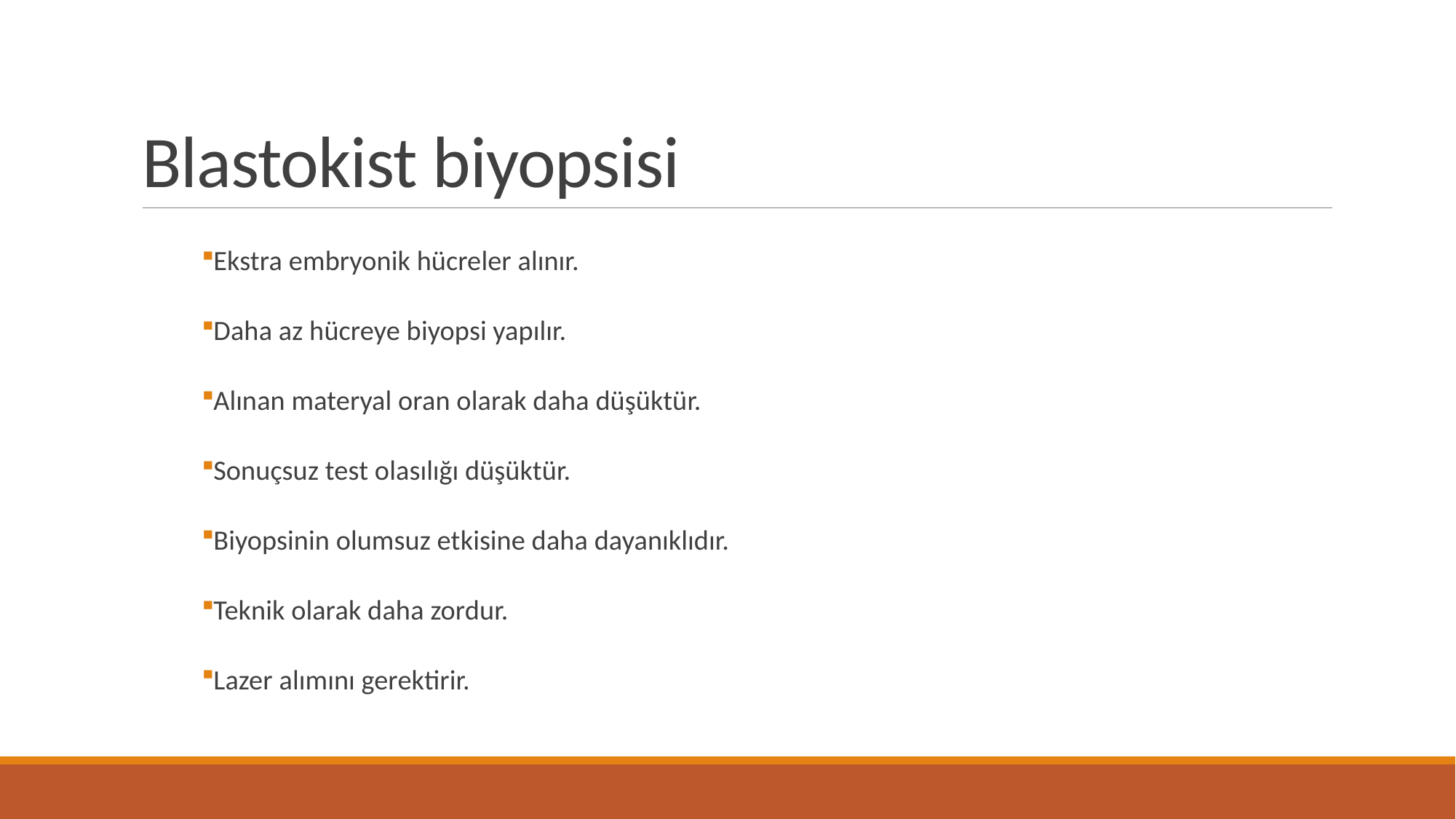

# Blastokist biyopsisi
Ekstra embryonik hücreler alınır.
Daha az hücreye biyopsi yapılır.
Alınan materyal oran olarak daha düşüktür.
Sonuçsuz test olasılığı düşüktür.
Biyopsinin olumsuz etkisine daha dayanıklıdır.
Teknik olarak daha zordur.
Lazer alımını gerektirir.